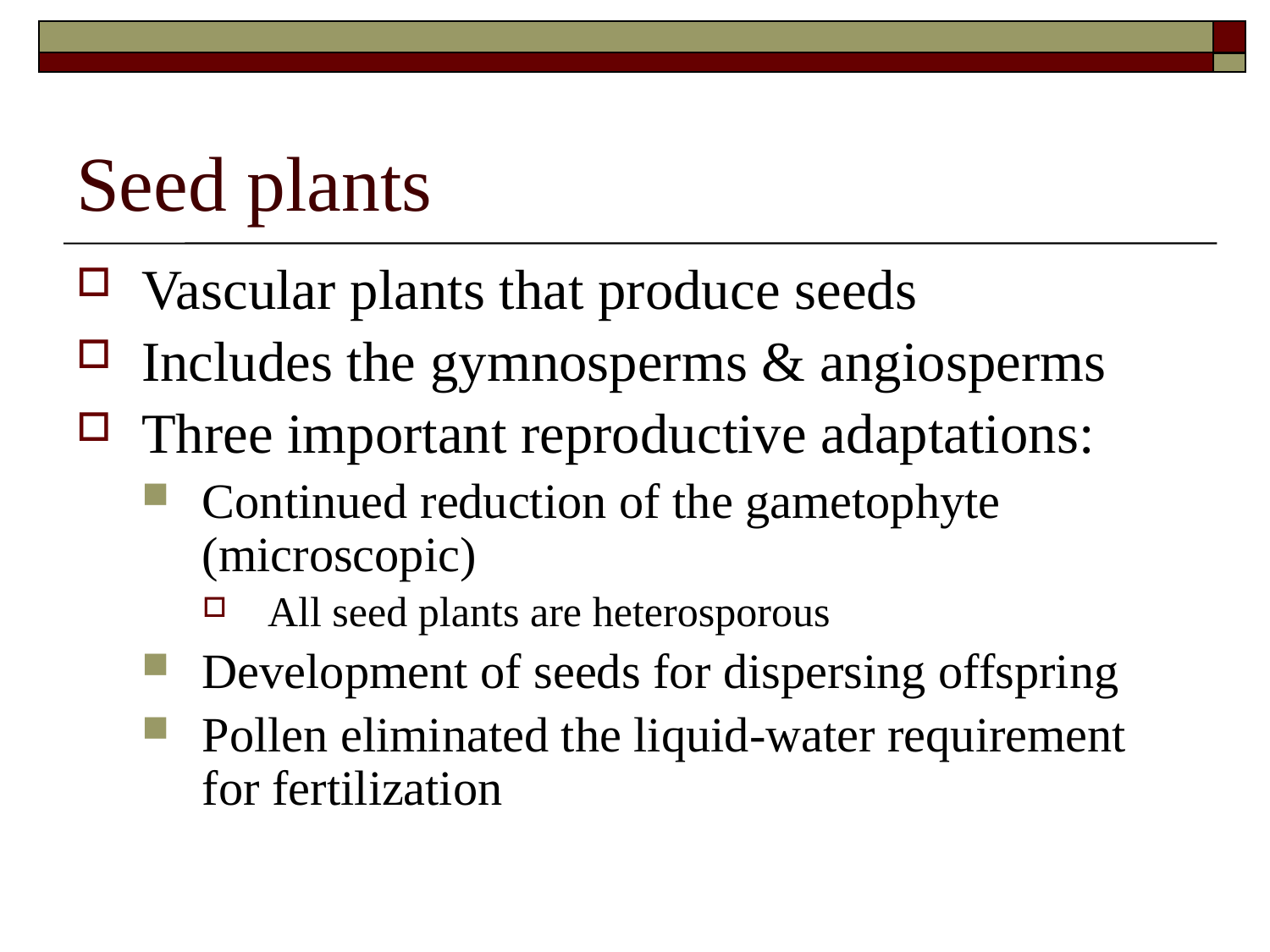

# Seed plants
Vascular plants that produce seeds
Includes the gymnosperms & angiosperms
Three important reproductive adaptations:
Continued reduction of the gametophyte (microscopic)
All seed plants are heterosporous
Development of seeds for dispersing offspring
Pollen eliminated the liquid-water requirement for fertilization